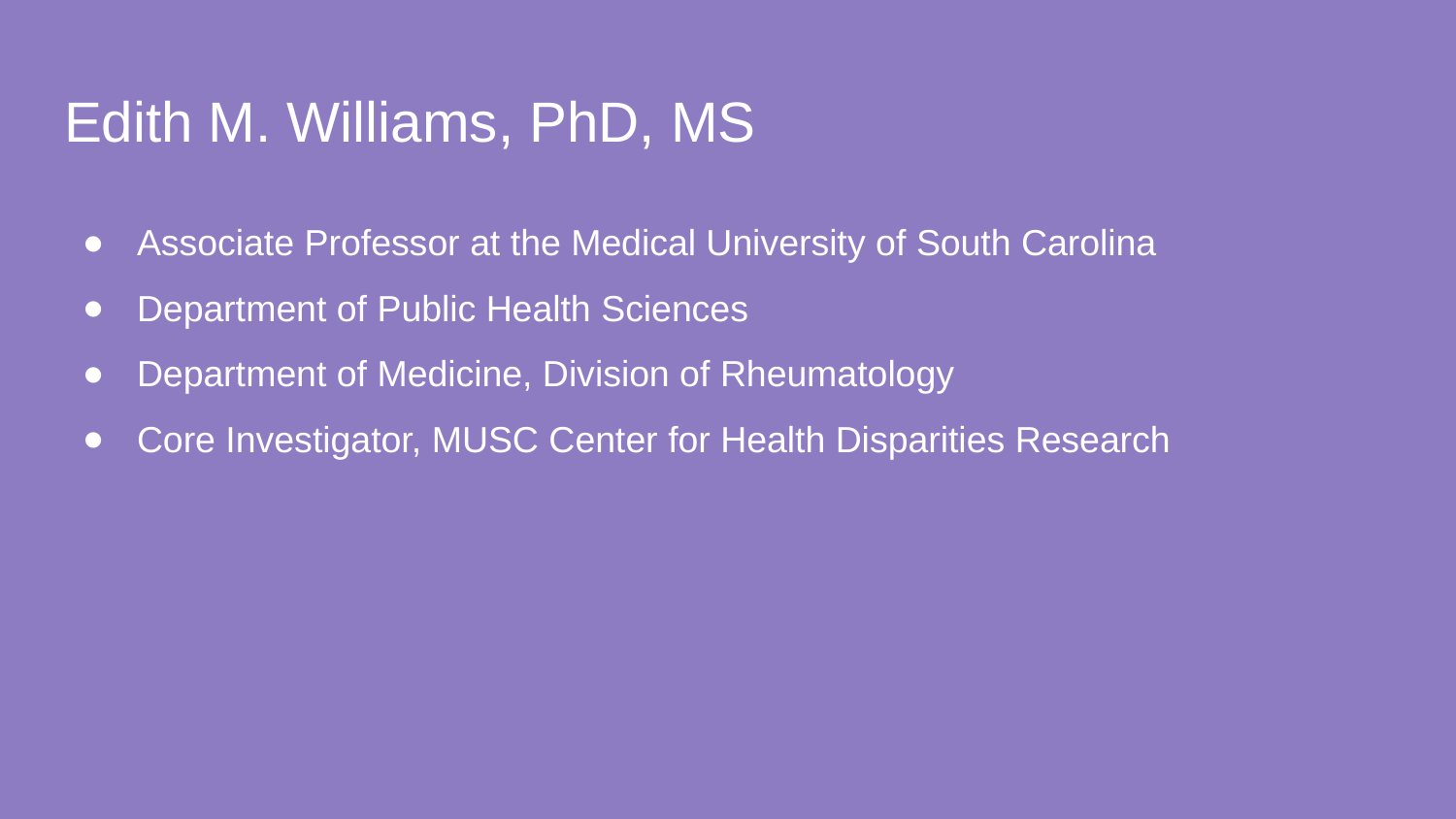

# Edith M. Williams, PhD, MS
Associate Professor at the Medical University of South Carolina
Department of Public Health Sciences
Department of Medicine, Division of Rheumatology
Core Investigator, MUSC Center for Health Disparities Research